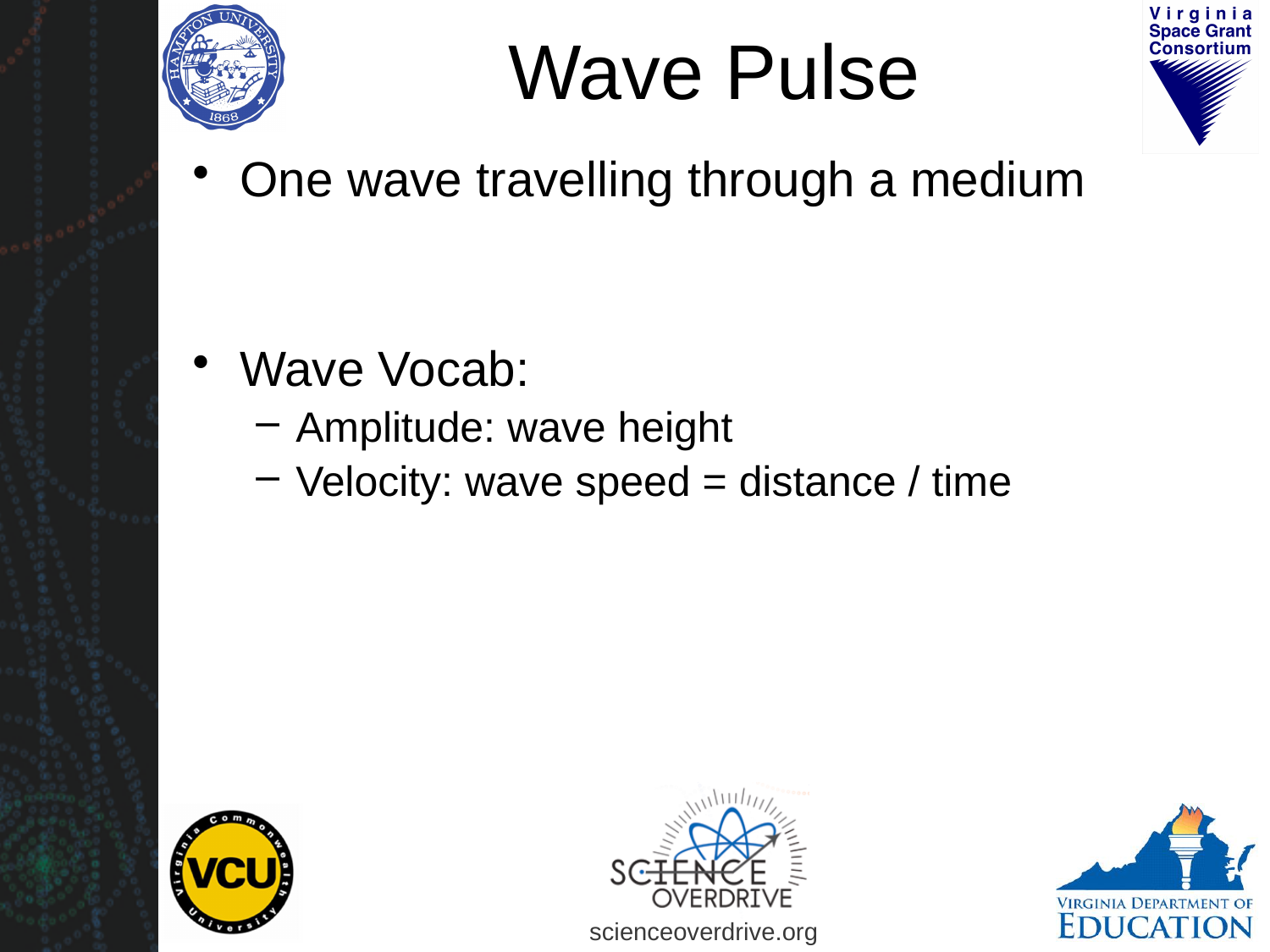

# Wave Pulse
One wave travelling through a medium

Wave Vocab:
Amplitude: wave height
Velocity: wave speed = distance / time
scienceoverdrive.org